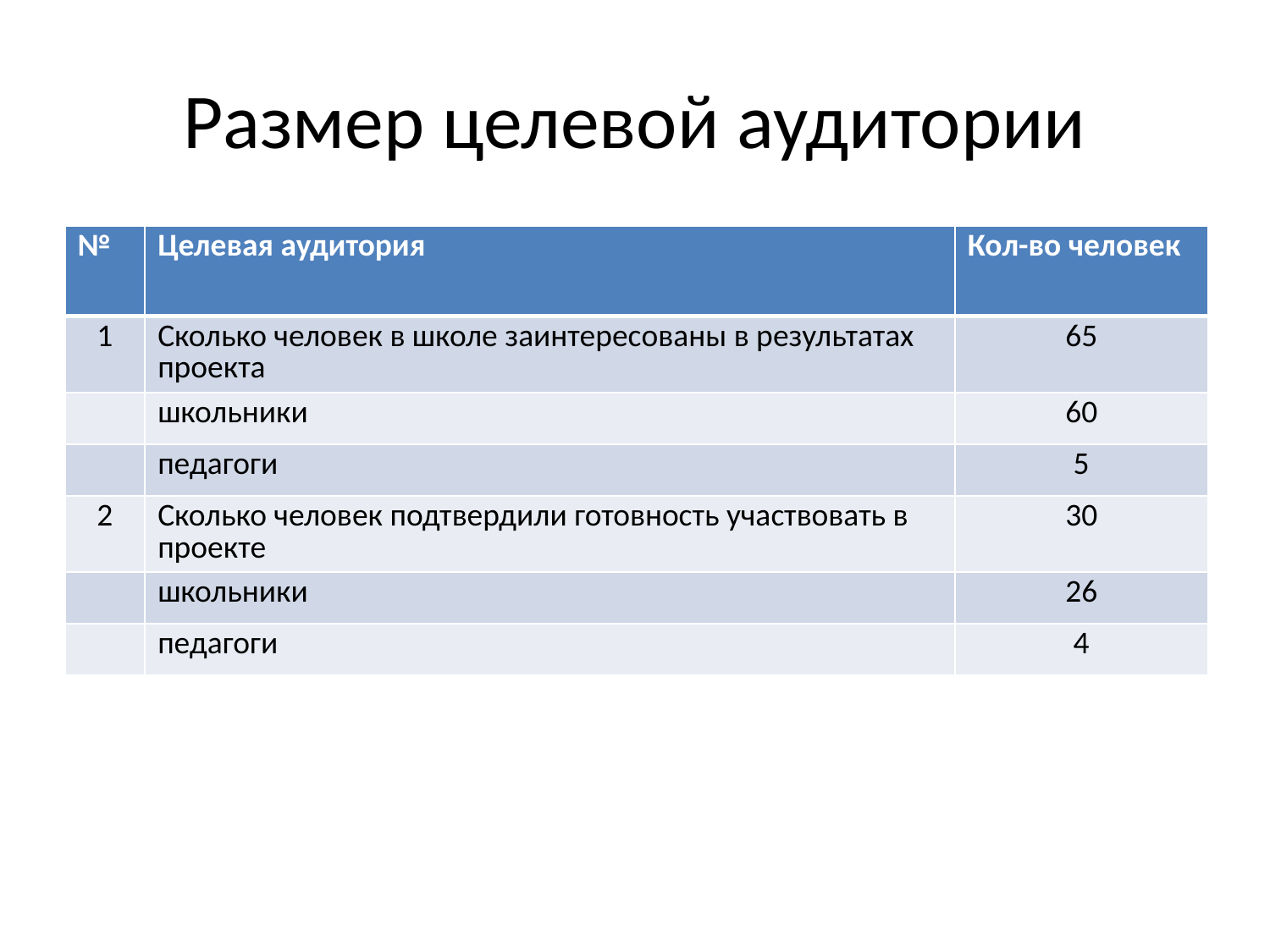

# Размер целевой аудитории
| № | Целевая аудитория | Кол-во человек |
| --- | --- | --- |
| 1 | Сколько человек в школе заинтересованы в результатах проекта | 65 |
|  | школьники | 60 |
|  | педагоги | 5 |
| 2 | Сколько человек подтвердили готовность участвовать в проекте | 30 |
|  | школьники | 26 |
|  | педагоги | 4 |